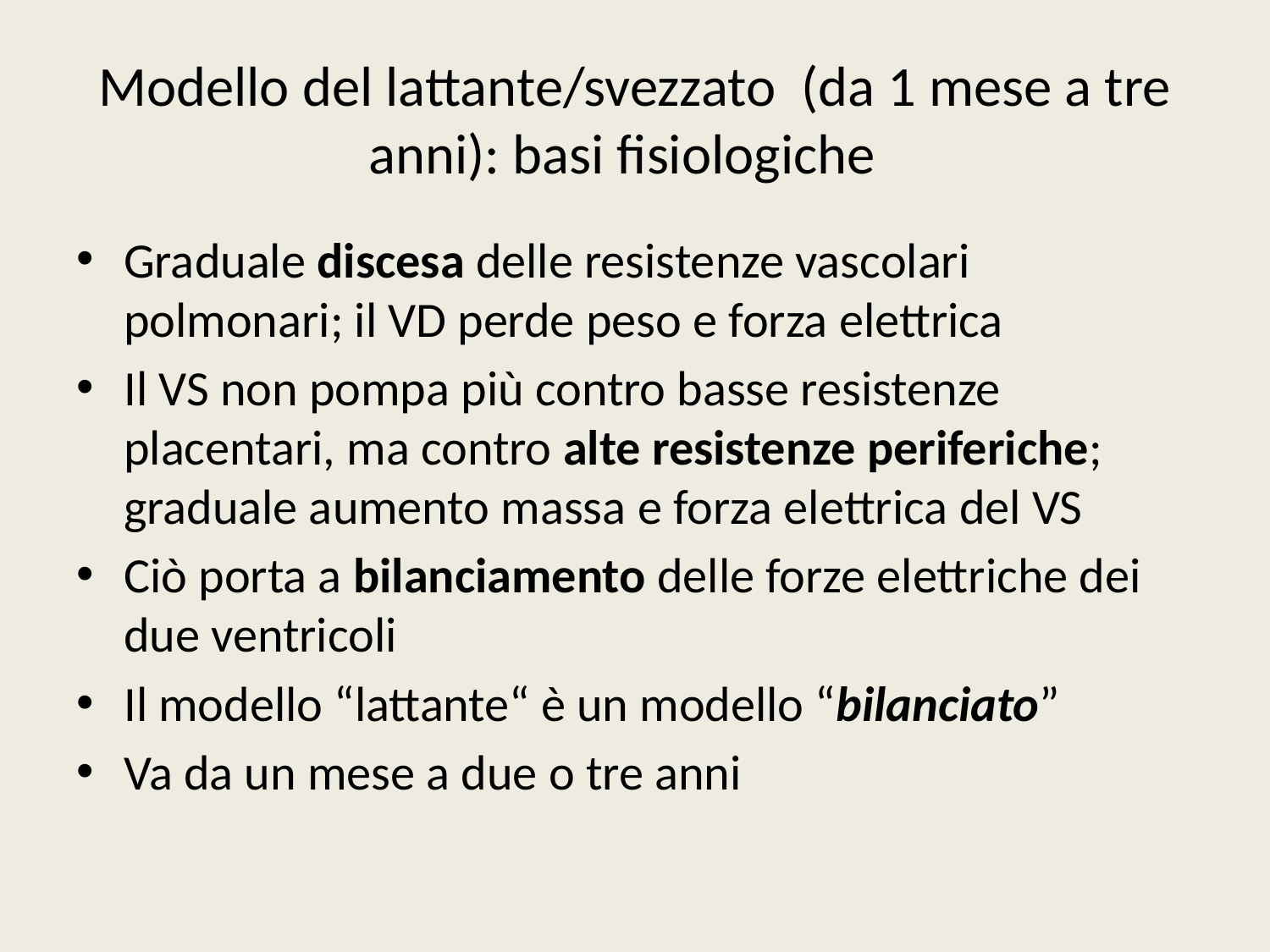

# Modello del lattante/svezzato  (da 1 mese a tre anni): basi fisiologiche
Graduale discesa delle resistenze vascolari polmonari; il VD perde peso e forza elettrica
Il VS non pompa più contro basse resistenze placentari, ma contro alte resistenze periferiche; graduale aumento massa e forza elettrica del VS
Ciò porta a bilanciamento delle forze elettriche dei due ventricoli
Il modello “lattante“ è un modello “bilanciato”
Va da un mese a due o tre anni